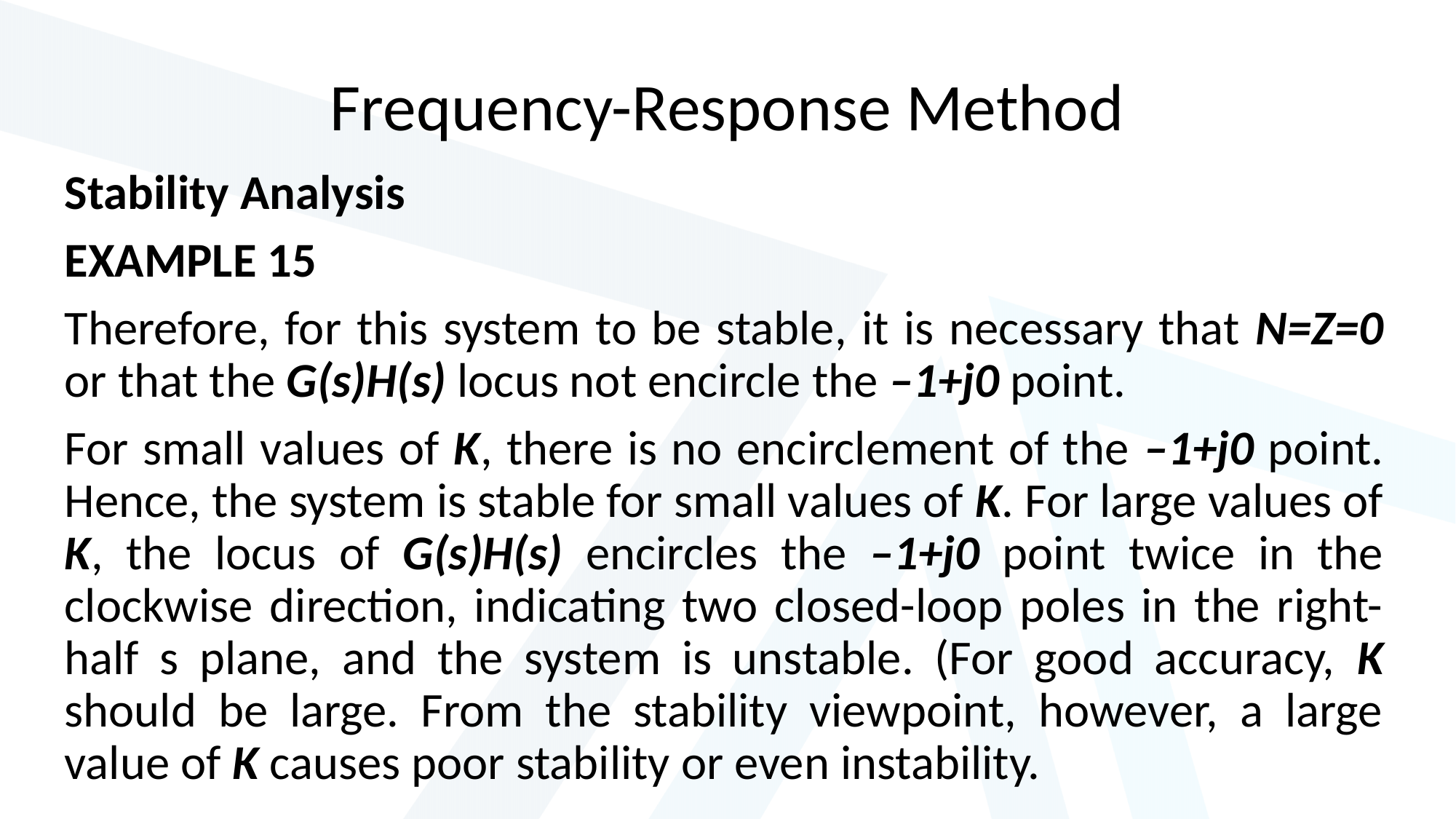

# Frequency-Response Method
Stability Analysis
EXAMPLE 15
Therefore, for this system to be stable, it is necessary that N=Z=0 or that the G(s)H(s) locus not encircle the –1+j0 point.
For small values of K, there is no encirclement of the –1+j0 point. Hence, the system is stable for small values of K. For large values of K, the locus of G(s)H(s) encircles the –1+j0 point twice in the clockwise direction, indicating two closed-loop poles in the right-half s plane, and the system is unstable. (For good accuracy, K should be large. From the stability viewpoint, however, a large value of K causes poor stability or even instability.